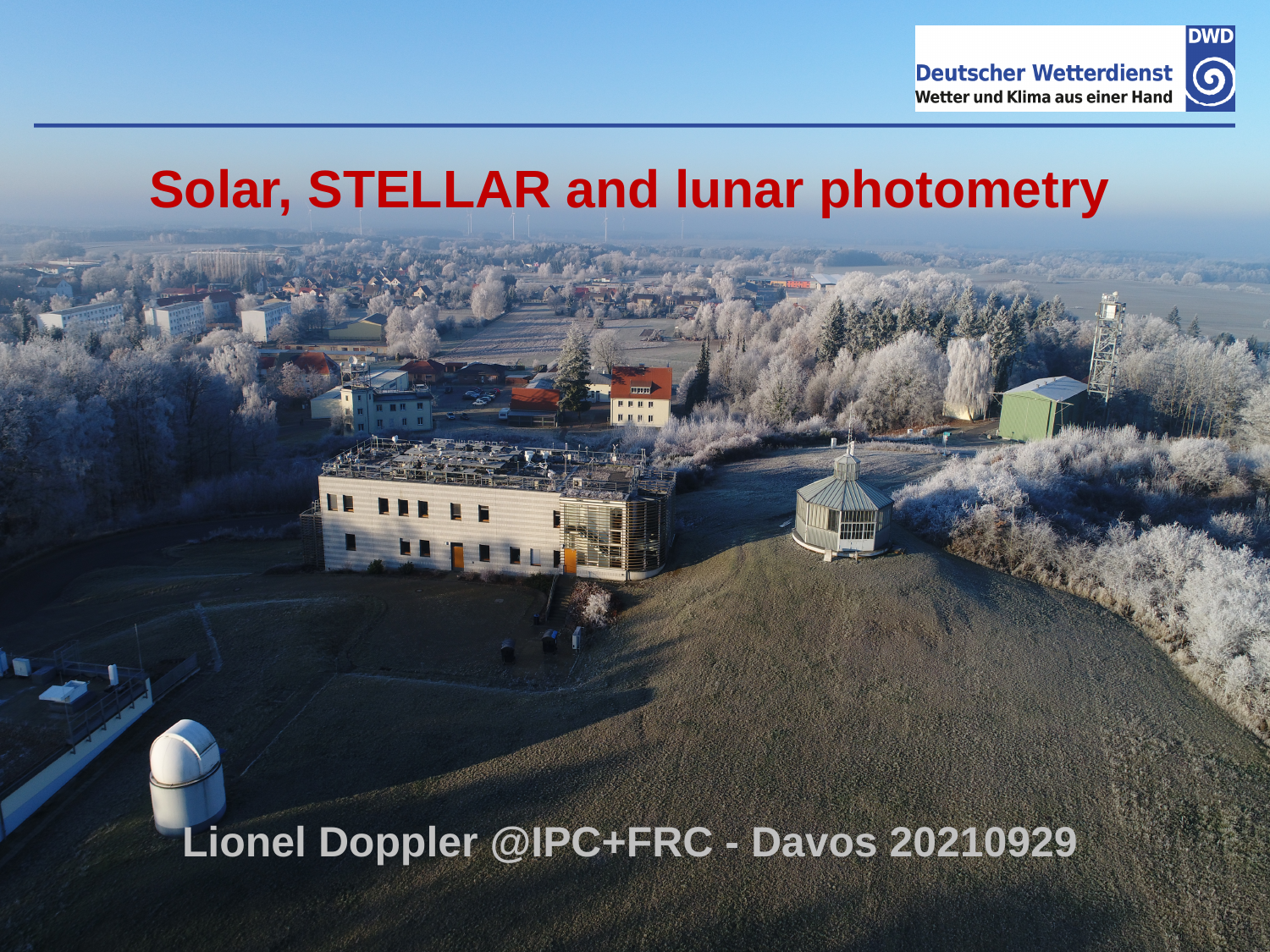

# Solar, STELLAR and lunar photometry Lionel Doppler @IPC+FRC - Davos 20210929